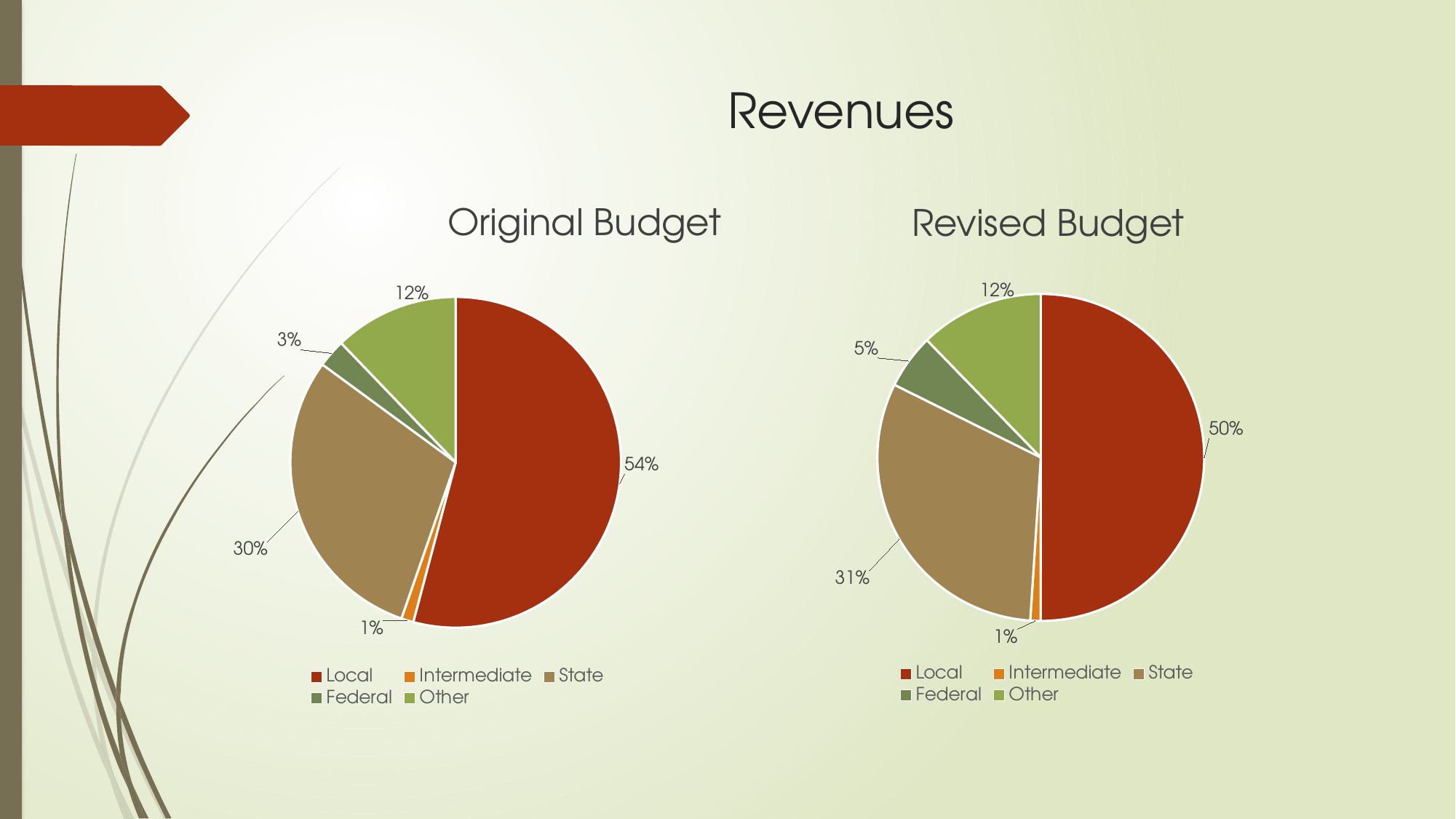

# Revenues
Revised Budget
Original Budget

### Chart

| Category | Column1 |
|---|---|
| Local | 19373615.0 |
| Intermediate | 390000.0 |
| State | 12120445.0 |
| Federal | 2093933.0 |
| Other | 4750060.0 |

### Chart

| Category | Column1 |
|---|---|
| Local | 19347940.0 |
| Intermediate | 425000.0 |
| State | 10632130.0 |
| Federal | 981619.0 |
| Other  | 4354497.0 |

### Chart

| Category |
|---|

### Chart

| Category |
|---|

### Chart

| Category |
|---|